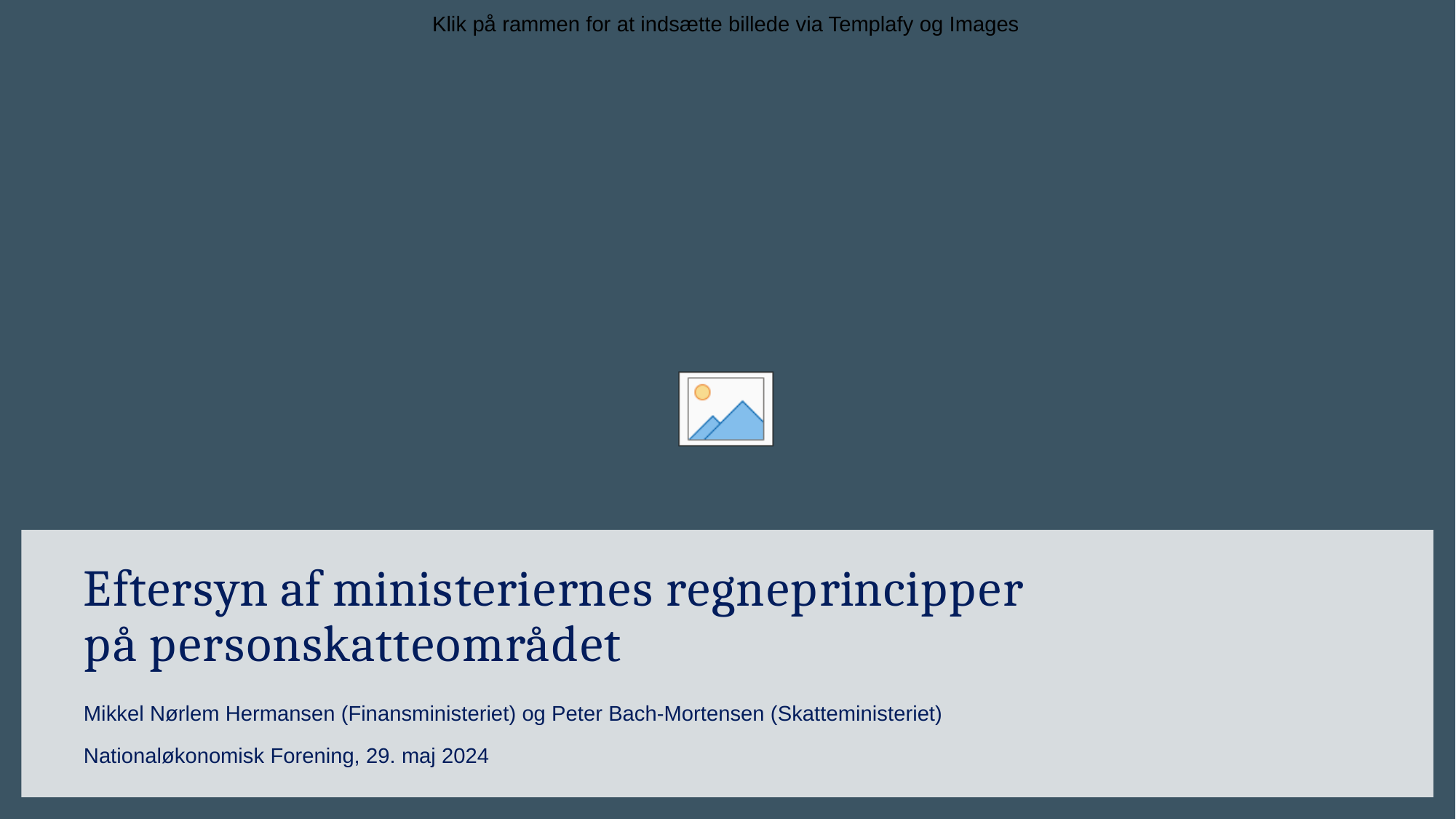

Mikkel Nørlem Hermansen (Finansministeriet) og Peter Bach-Mortensen (Skatteministeriet)
Nationaløkonomisk Forening, 29. maj 2024
# Eftersyn af ministeriernes regneprincipper på personskatteområdet